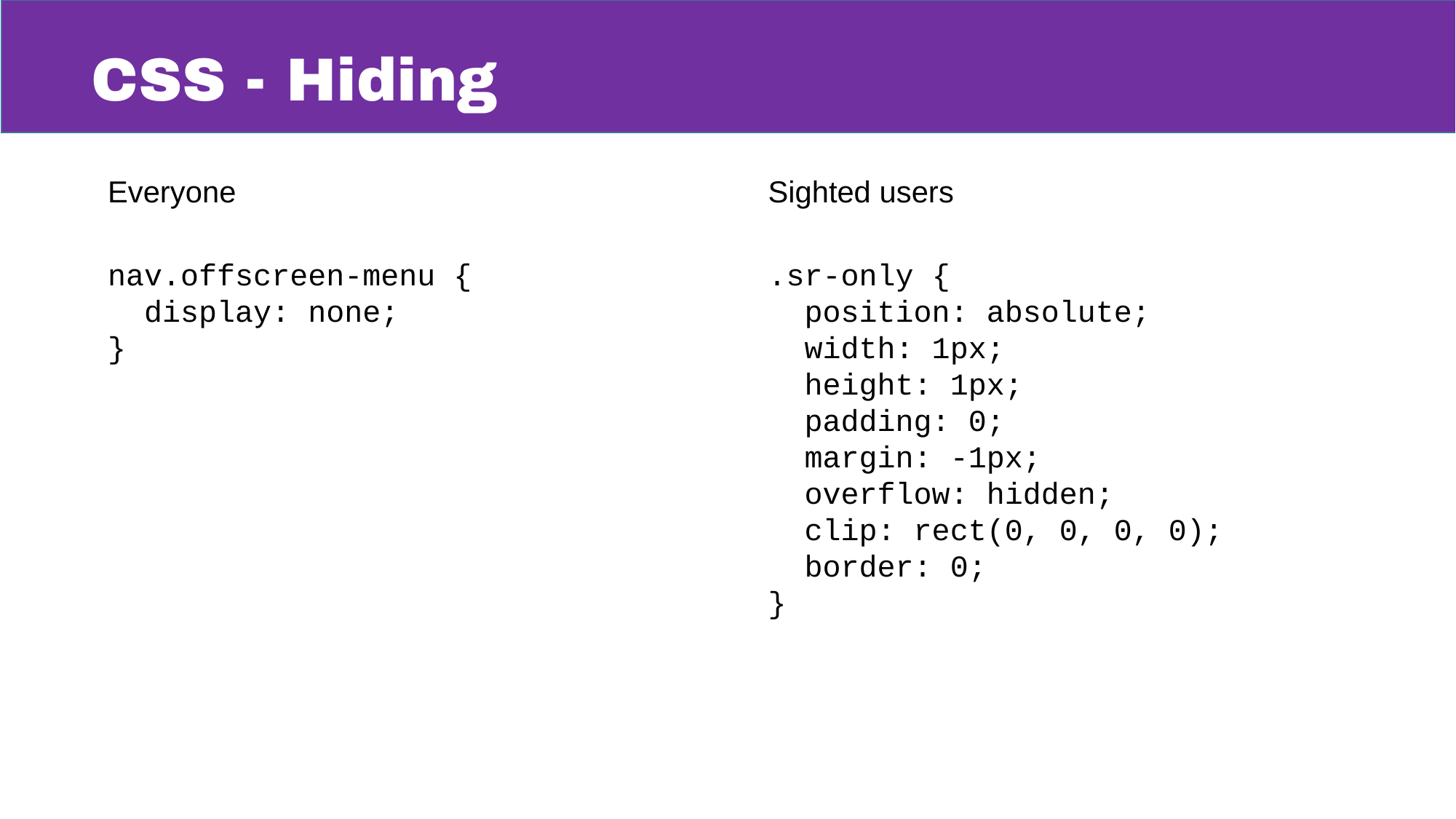

CSS - Hiding
Everyone
Sighted users
nav.offscreen-menu {
  display: none;
}
.sr-only {
  position: absolute;
  width: 1px;
  height: 1px;
  padding: 0;
  margin: -1px;
  overflow: hidden;
  clip: rect(0, 0, 0, 0);
  border: 0;
}